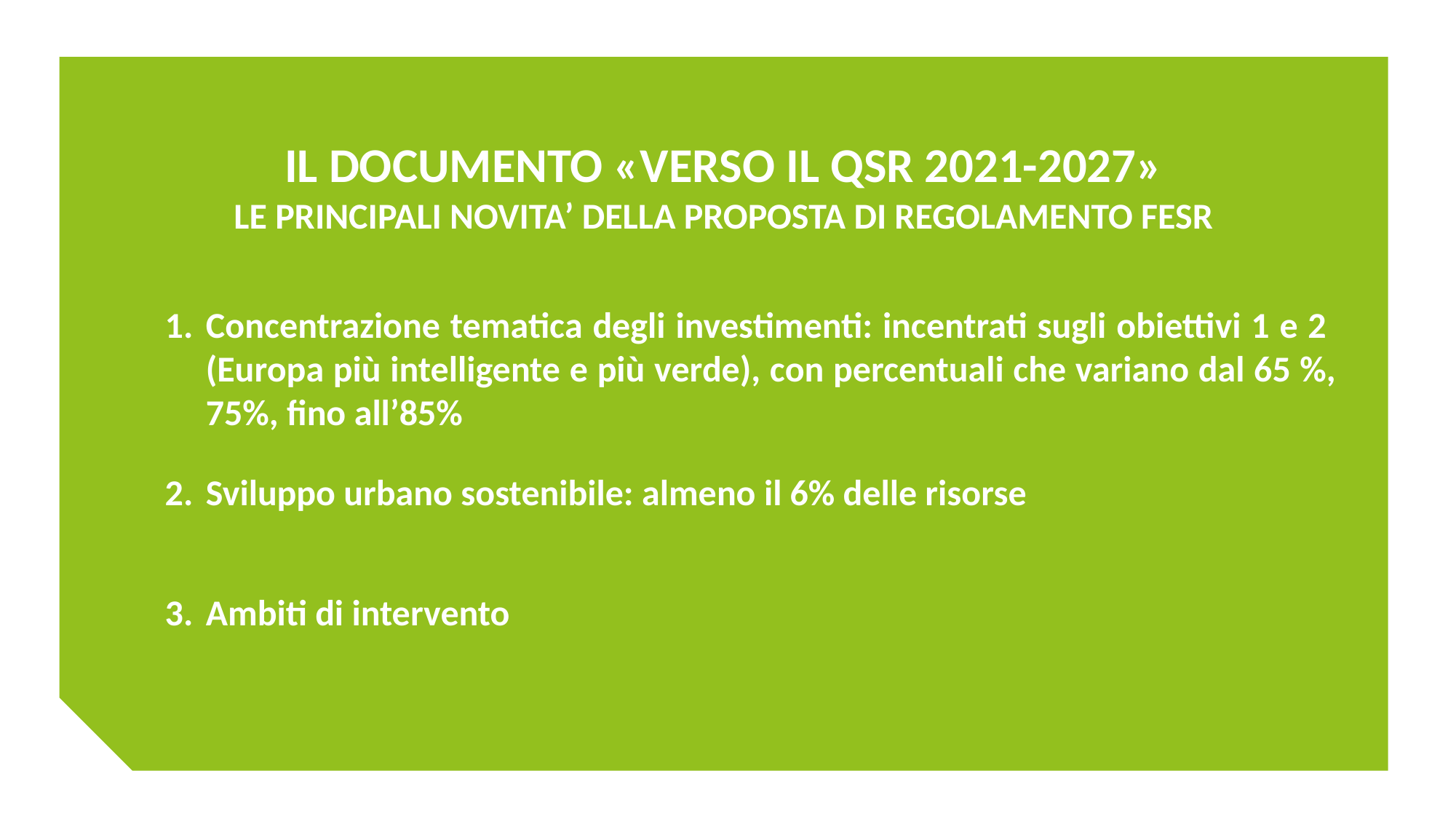

IL DOCUMENTO «VERSO IL QSR 2021-2027»
LE PRINCIPALI NOVITA’ DELLA PROPOSTA DI REGOLAMENTO FESR

Concentrazione tematica degli investimenti: incentrati sugli obiettivi 1 e 2  (Europa più intelligente e più verde), con percentuali che variano dal 65 %, 75%, fino all’85%

Sviluppo urbano sostenibile: almeno il 6% delle risorse

Ambiti di intervento